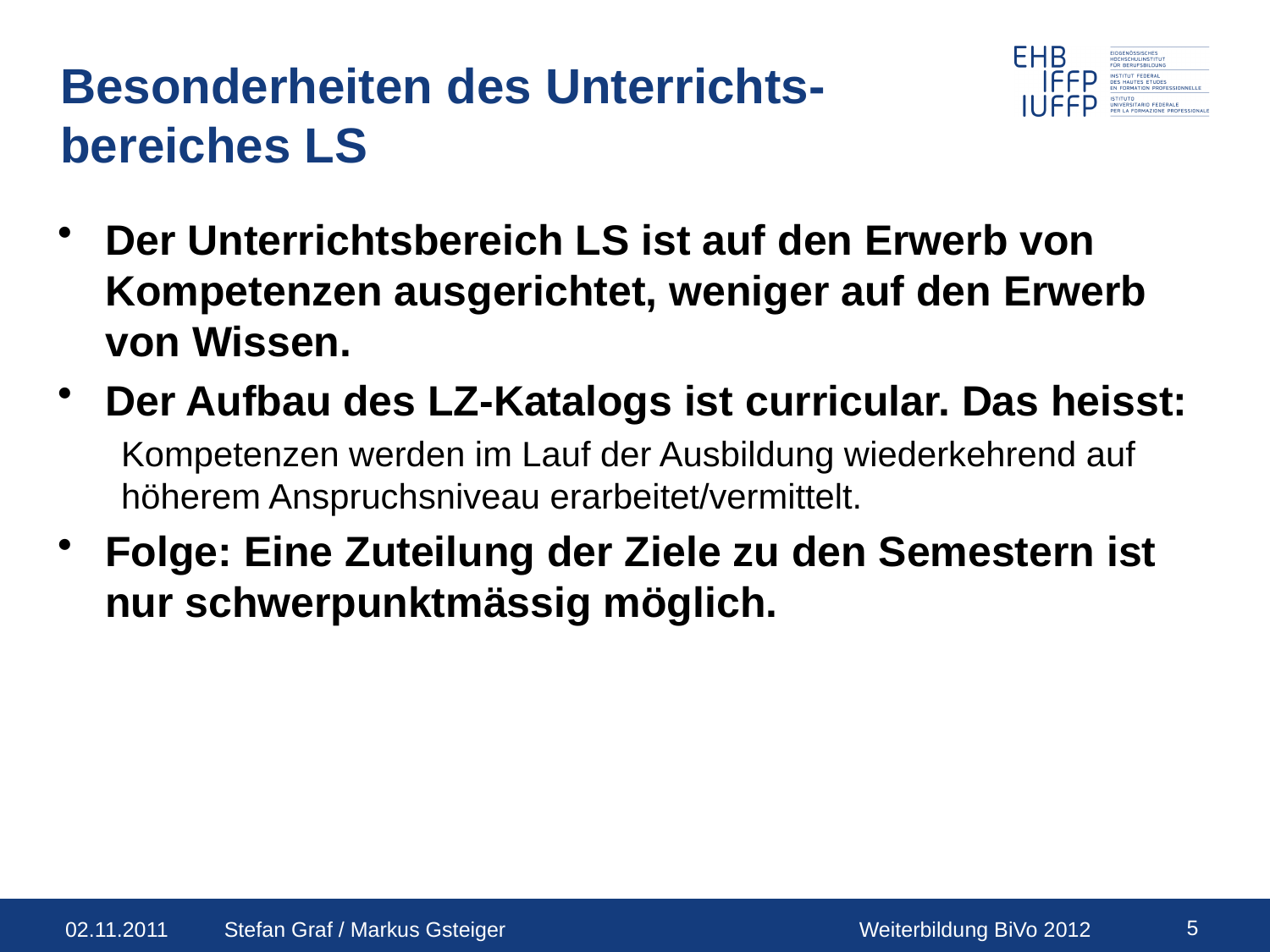

# Besonderheiten des Unterrichts-bereiches LS
Der Unterrichtsbereich LS ist auf den Erwerb von Kompetenzen ausgerichtet, weniger auf den Erwerb von Wissen.
Der Aufbau des LZ-Katalogs ist curricular. Das heisst:
Kompetenzen werden im Lauf der Ausbildung wiederkehrend auf höherem Anspruchsniveau erarbeitet/vermittelt.
Folge: Eine Zuteilung der Ziele zu den Semestern ist nur schwerpunktmässig möglich.